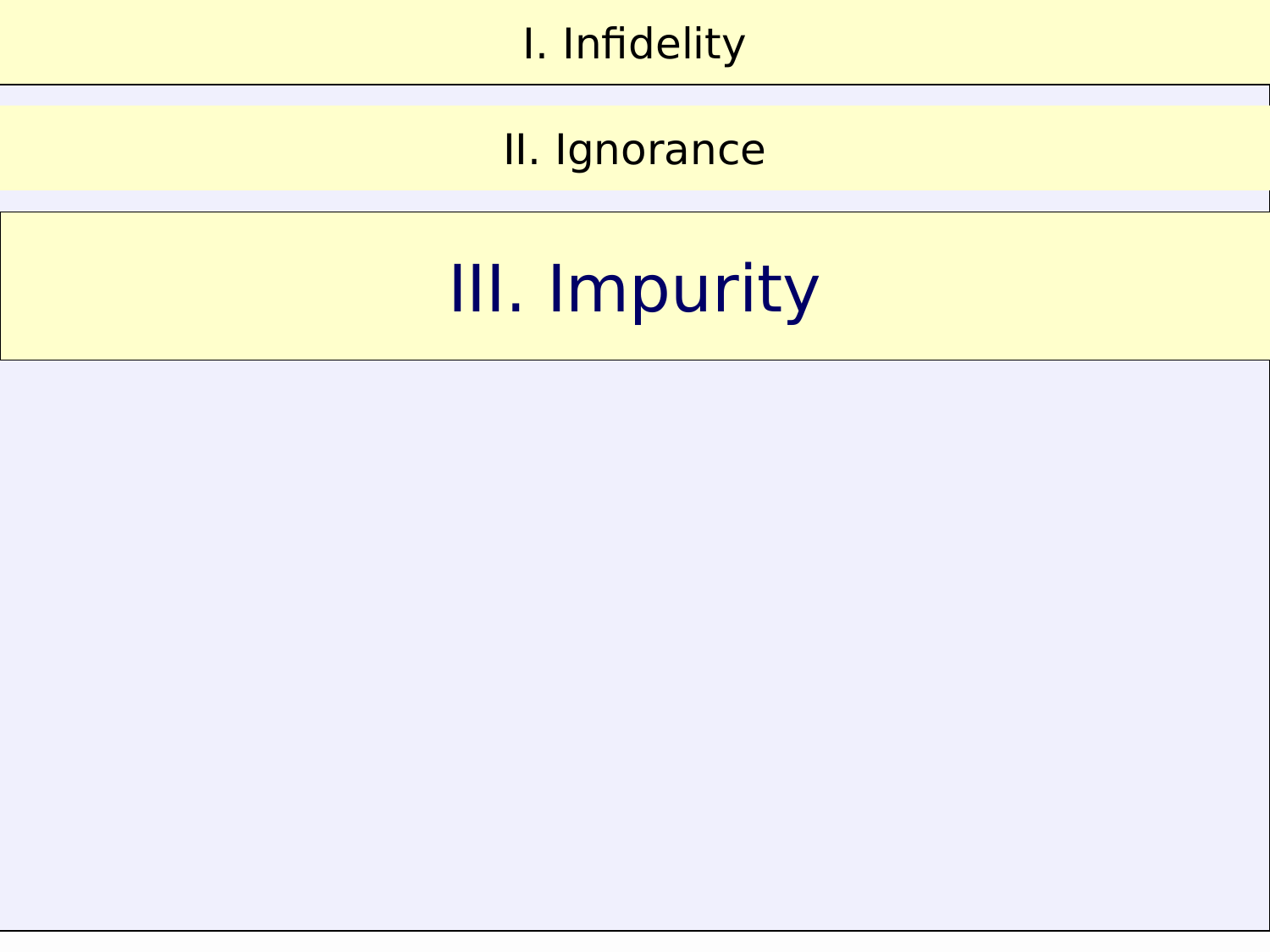

# I. Infidelity

II. Ignorance
III. Impurity